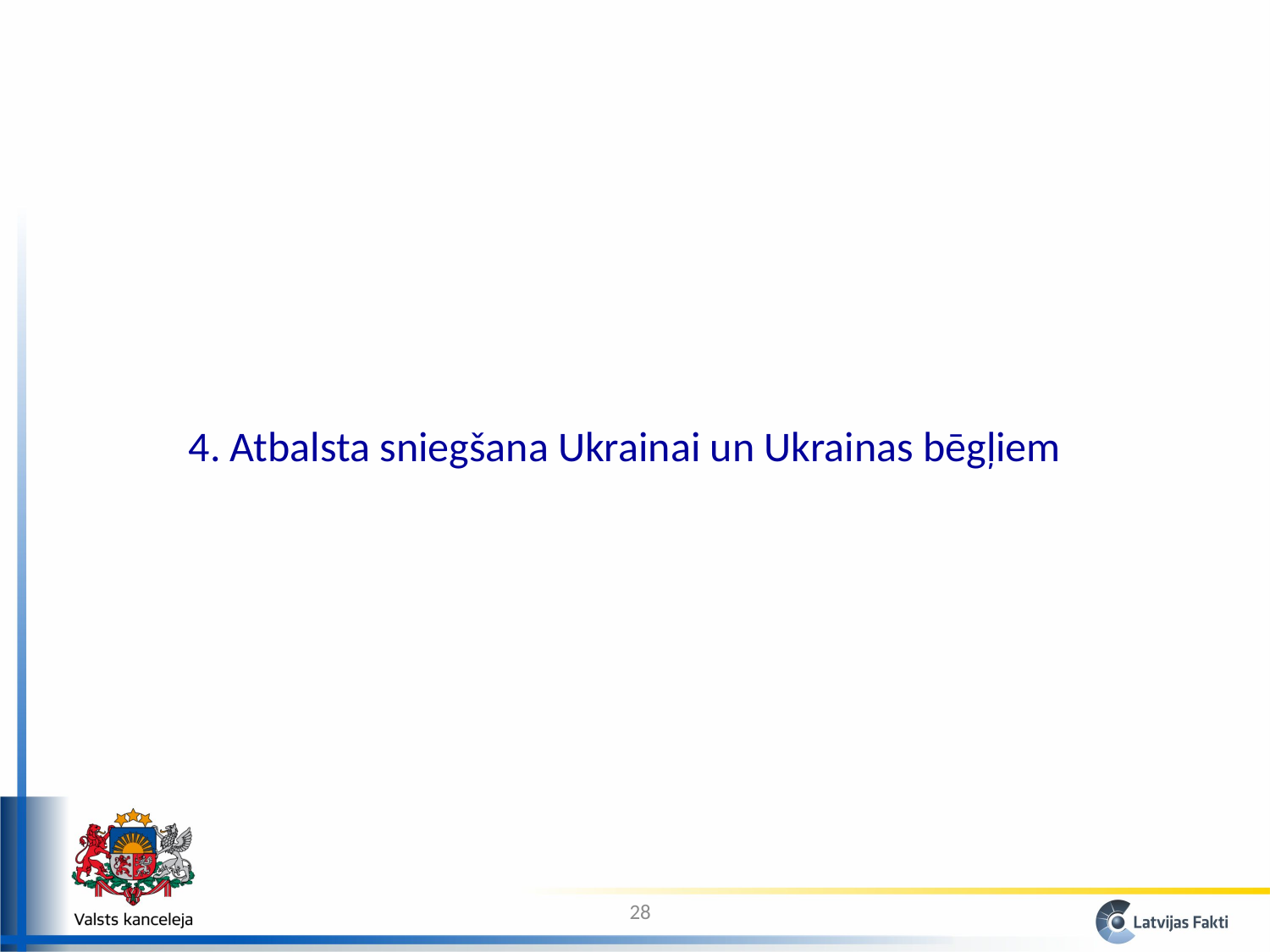

4. Atbalsta sniegšana Ukrainai un Ukrainas bēgļiem
28